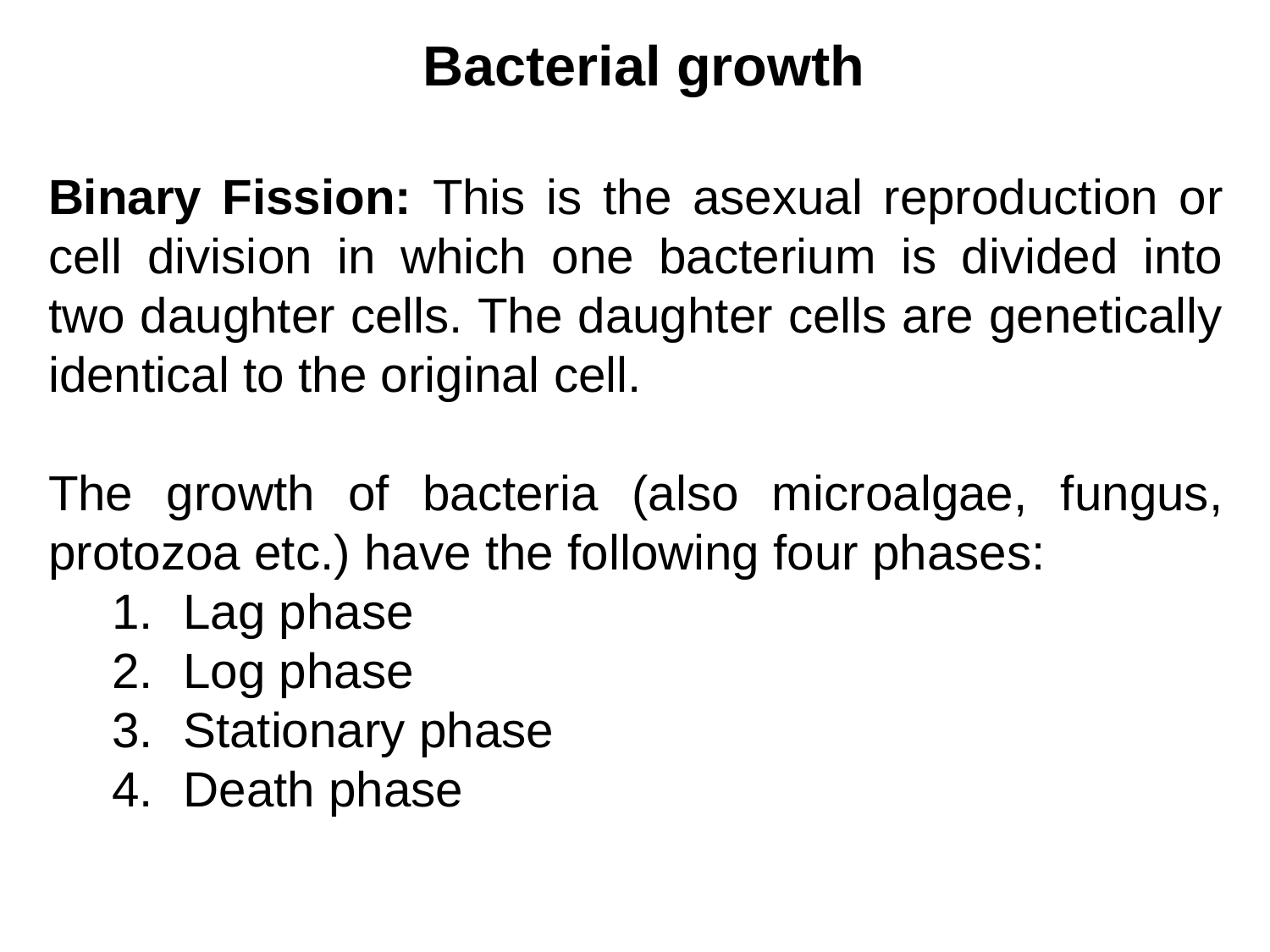

# Bacterial growth
Binary Fission: This is the asexual reproduction or cell division in which one bacterium is divided into two daughter cells. The daughter cells are genetically identical to the original cell.

The growth of bacteria (also microalgae, fungus, protozoa etc.) have the following four phases:
Lag phase
Log phase
Stationary phase
Death phase